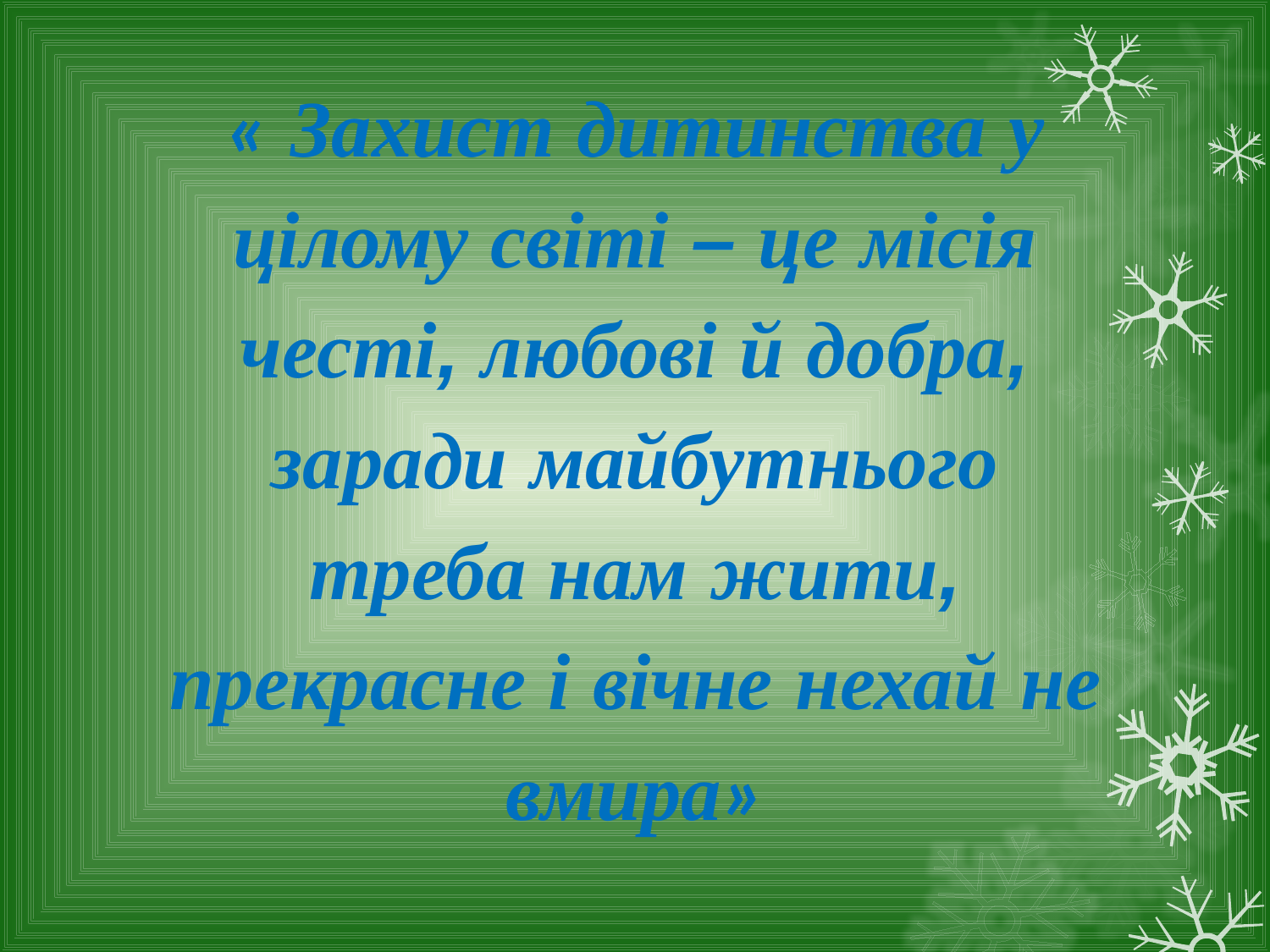

« Захист дитинства у цілому світі – це місія честі, любові й добра, заради майбутнього треба нам жити, прекрасне і вічне нехай не вмира»